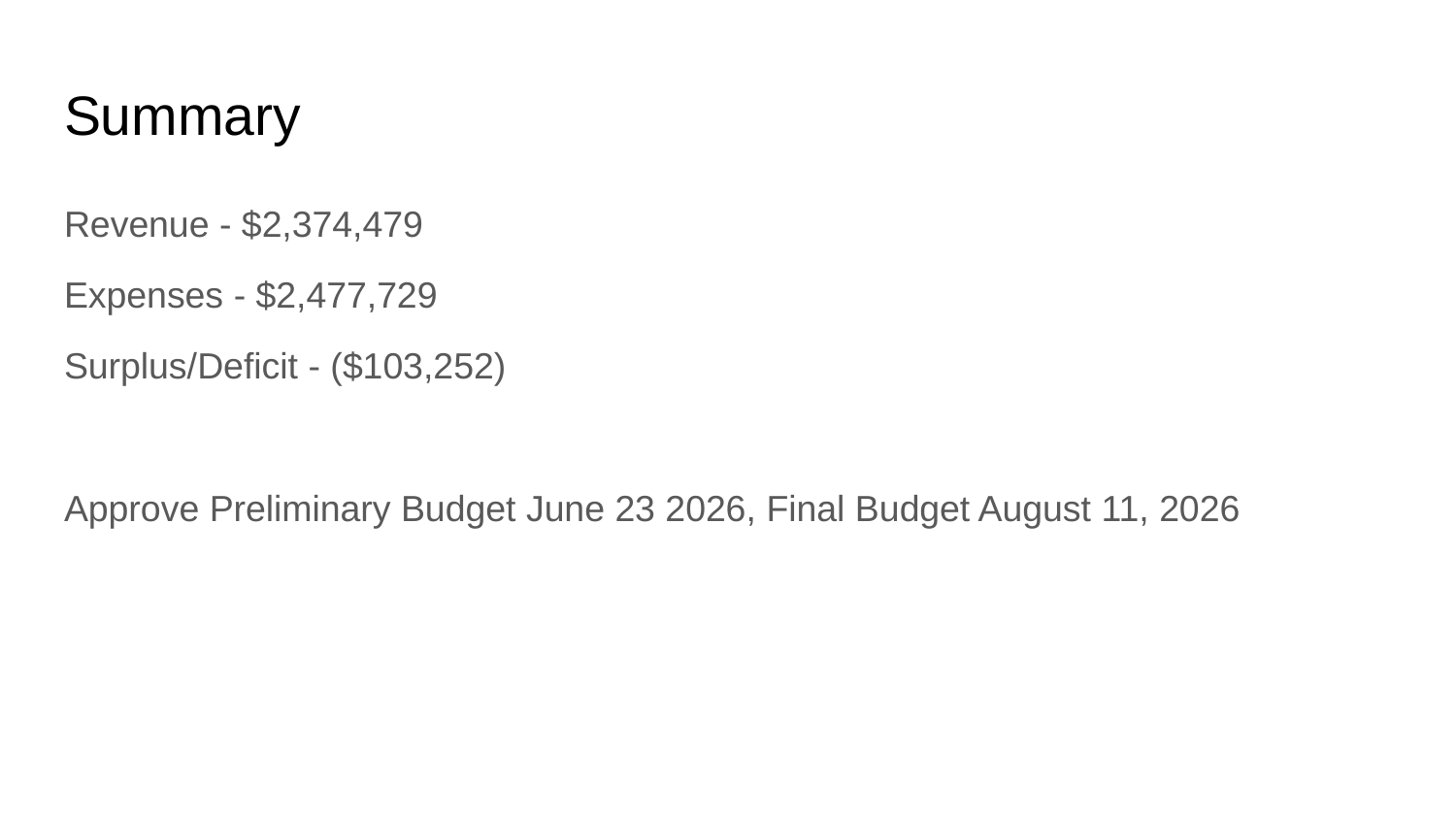

# Summary
Revenue - $2,374,479
Expenses - $2,477,729
Surplus/Deficit - ($103,252)

Approve Preliminary Budget June 23 2026, Final Budget August 11, 2026